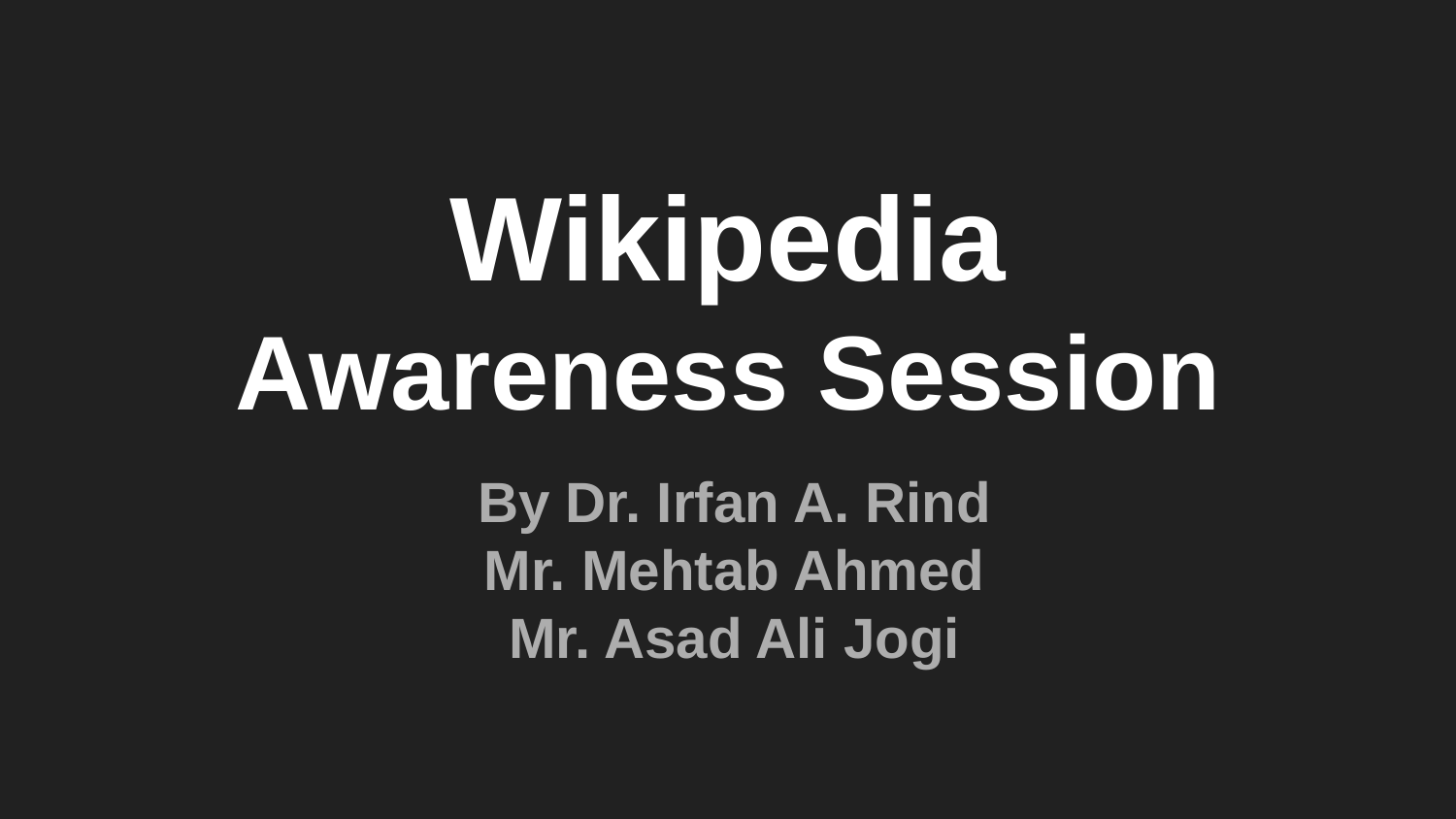

# Wikipedia
Awareness Session
By Dr. Irfan A. Rind
Mr. Mehtab Ahmed
Mr. Asad Ali Jogi